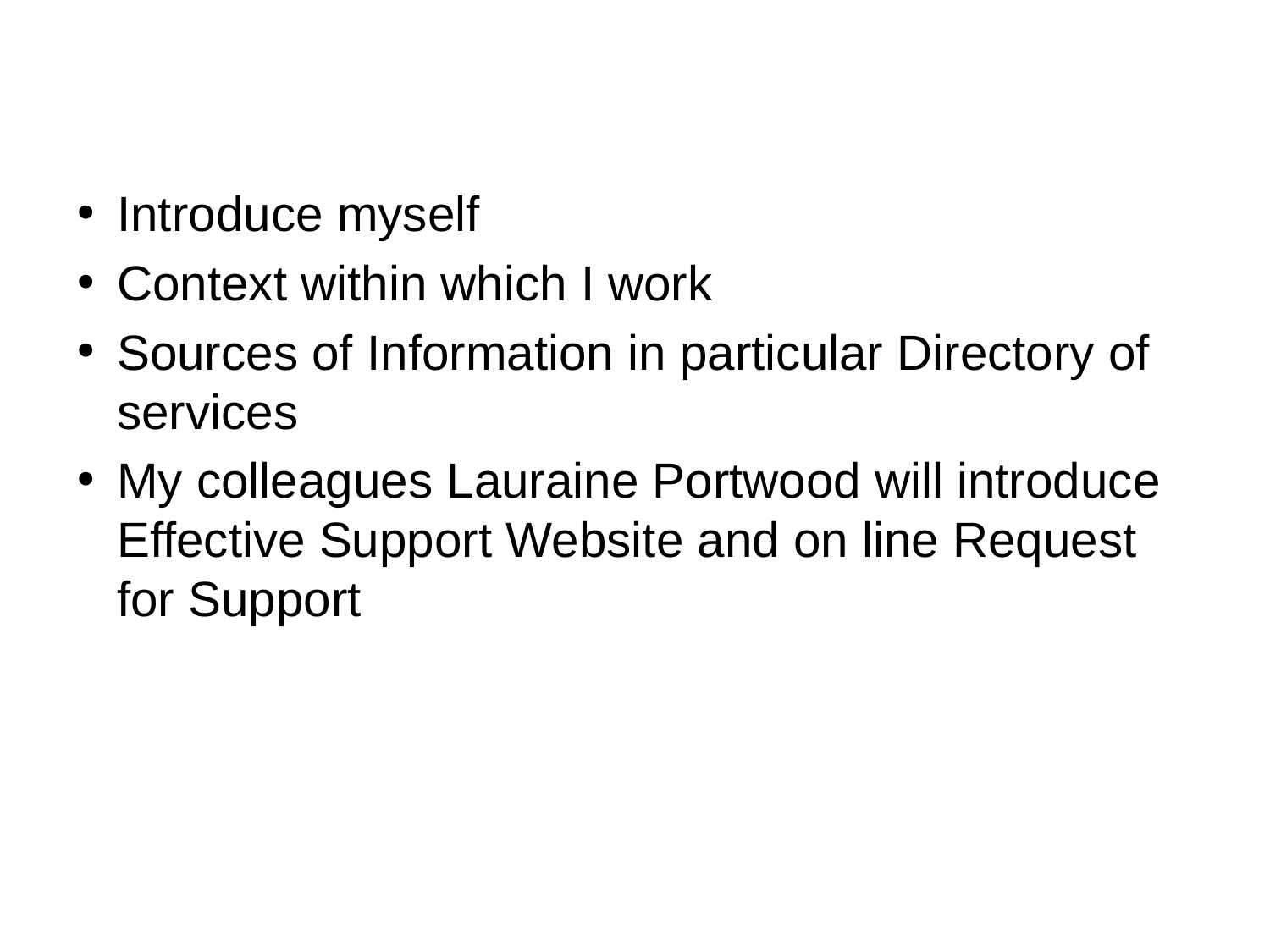

Introduce myself
Context within which I work
Sources of Information in particular Directory of services
My colleagues Lauraine Portwood will introduce Effective Support Website and on line Request for Support